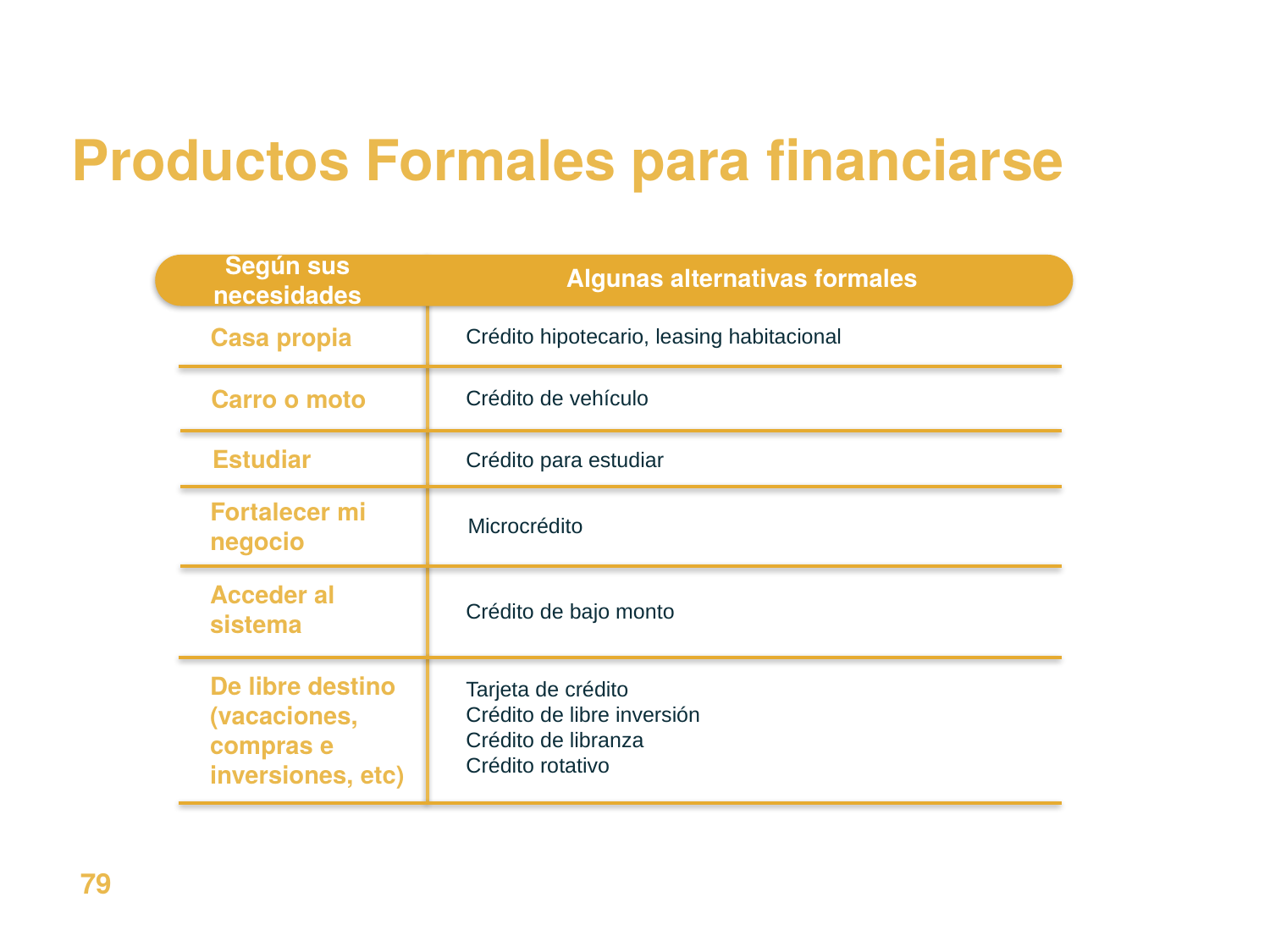

Productos Formales para financiarse
Según sus necesidades
Según sus
necesidades

Algunas alternativas formales
Algunas alternativas formales
Casa propia
Crédito hipotecario, leasing habitacional
Carro o moto
Crédito de vehículo
Estudiar
Crédito para estudiar
Fortalecer mi
negocio
Microcrédito
Acceder al sistema
Crédito de bajo monto
De libre destino
(vacaciones,
compras e
inversiones, etc)
Tarjeta de crédito
Crédito de libre inversión
Crédito de libranza
Crédito rotativo
79